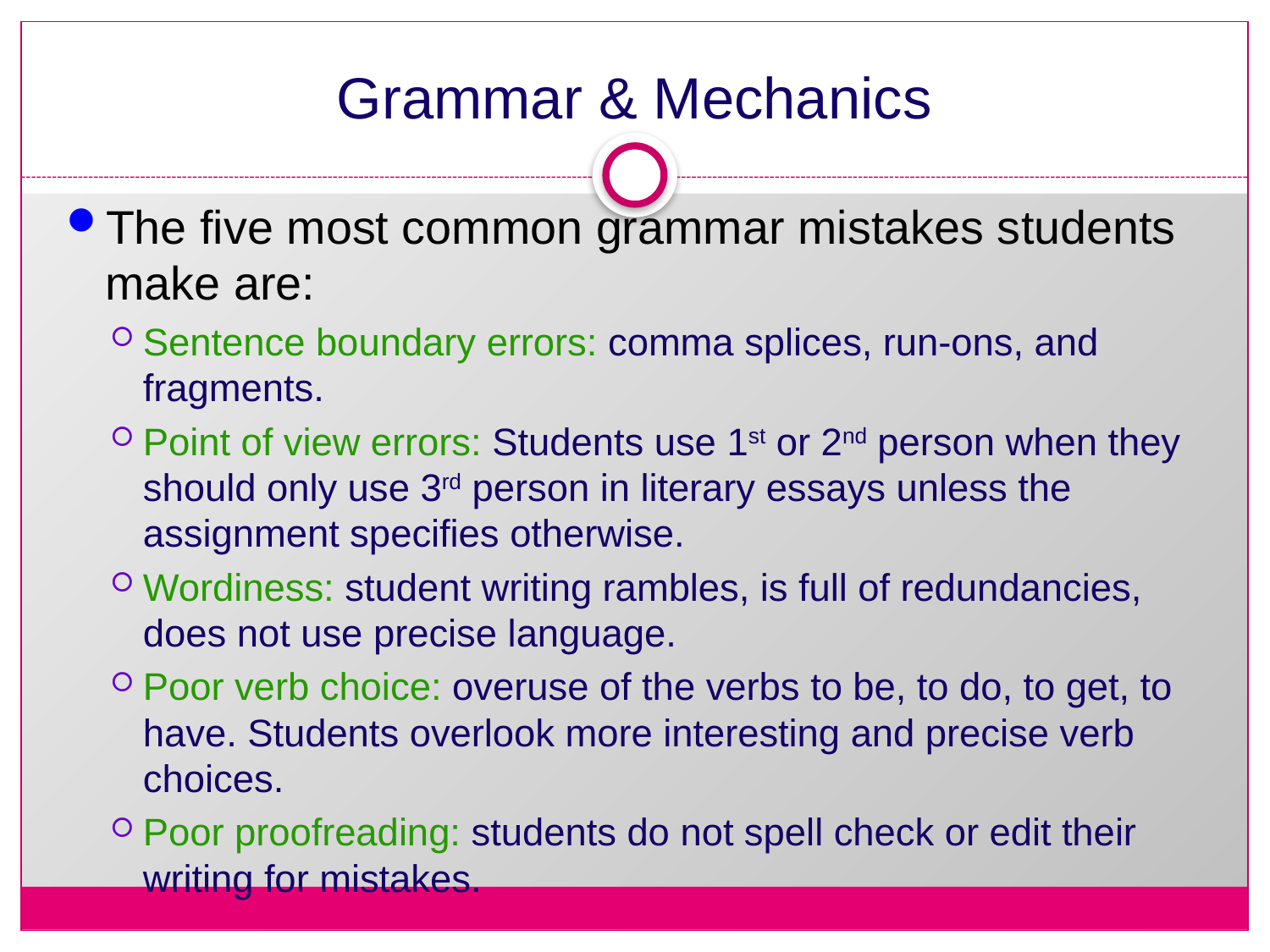

# Grammar & Mechanics
The five most common grammar mistakes students make are:
Sentence boundary errors: comma splices, run-ons, and fragments.
Point of view errors: Students use 1st or 2nd person when they should only use 3rd person in literary essays unless the assignment specifies otherwise.
Wordiness: student writing rambles, is full of redundancies, does not use precise language.
Poor verb choice: overuse of the verbs to be, to do, to get, to have. Students overlook more interesting and precise verb choices.
Poor proofreading: students do not spell check or edit their writing for mistakes.